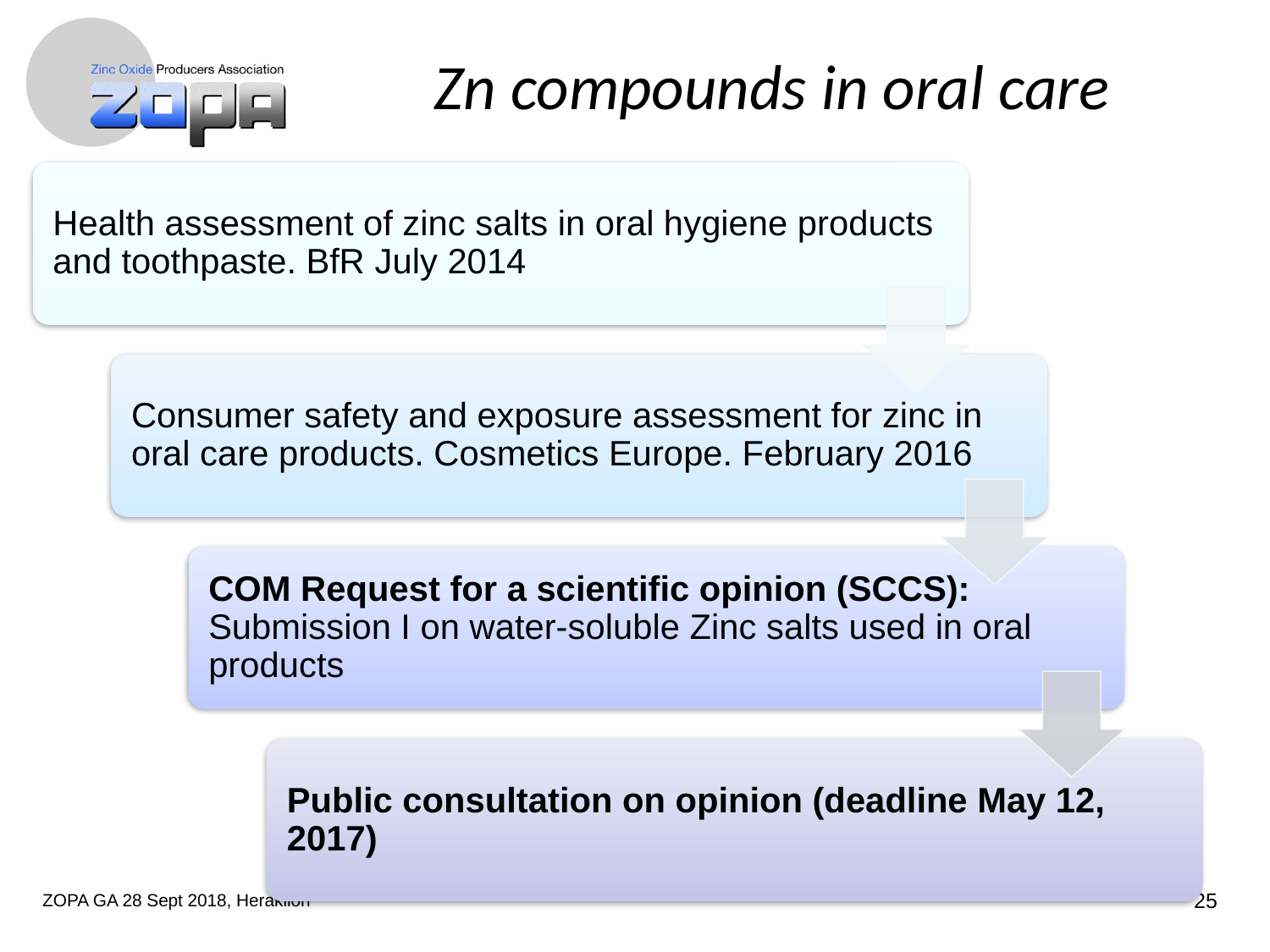

# Zn compounds in oral care
Health assessment of zinc salts in oral hygiene products and toothpaste. BfR July 2014
Consumer safety and exposure assessment for zinc in oral care products. Cosmetics Europe. February 2016
COM Request for a scientific opinion (SCCS): Submission I on water-soluble Zinc salts used in oral products
Public consultation on opinion (deadline May 12, 2017)

ZOPA GA 28 Sept 2018, Heraklion
25